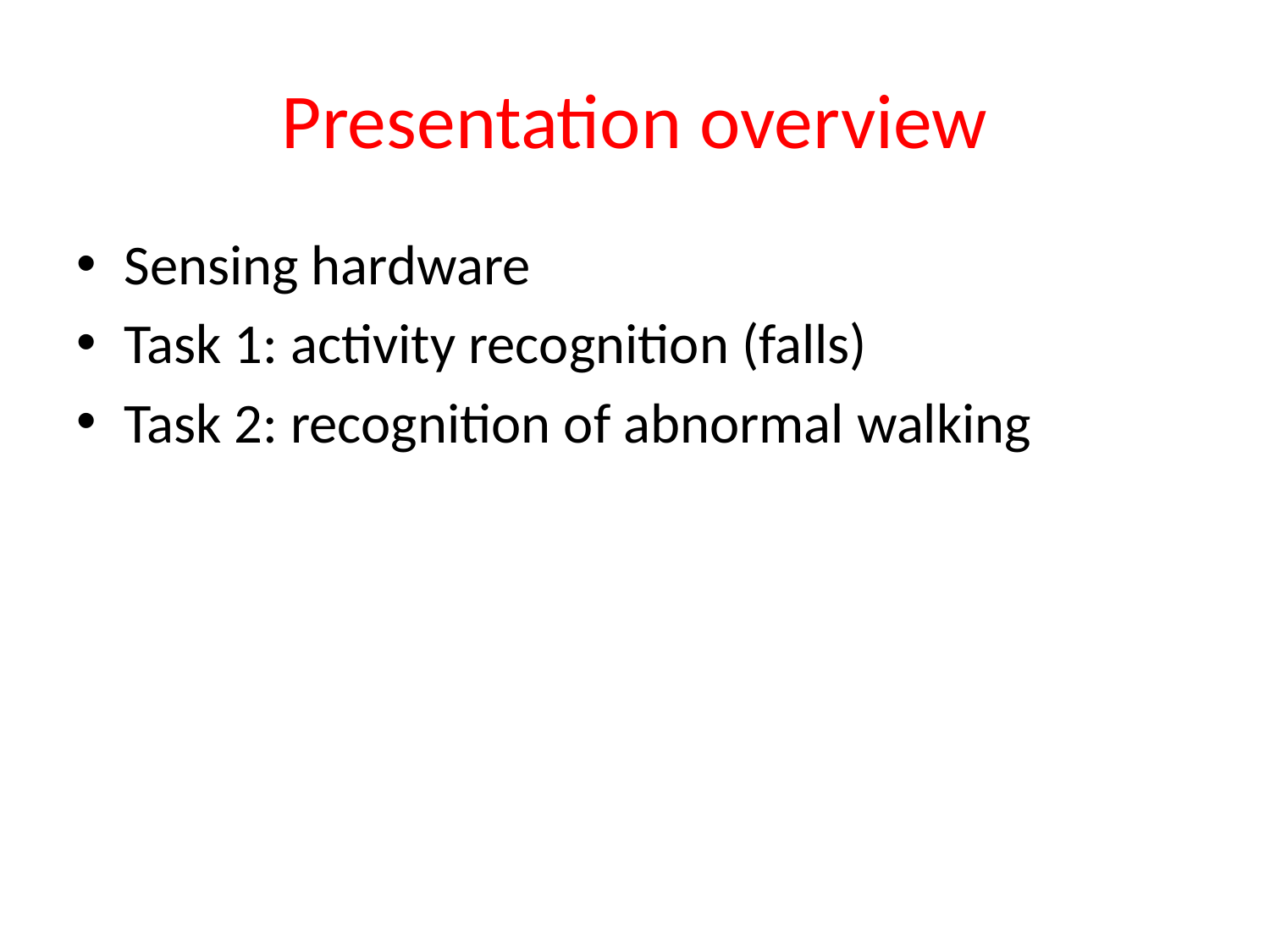

# Presentation overview
Sensing hardware
Task 1: activity recognition (falls)
Task 2: recognition of abnormal walking